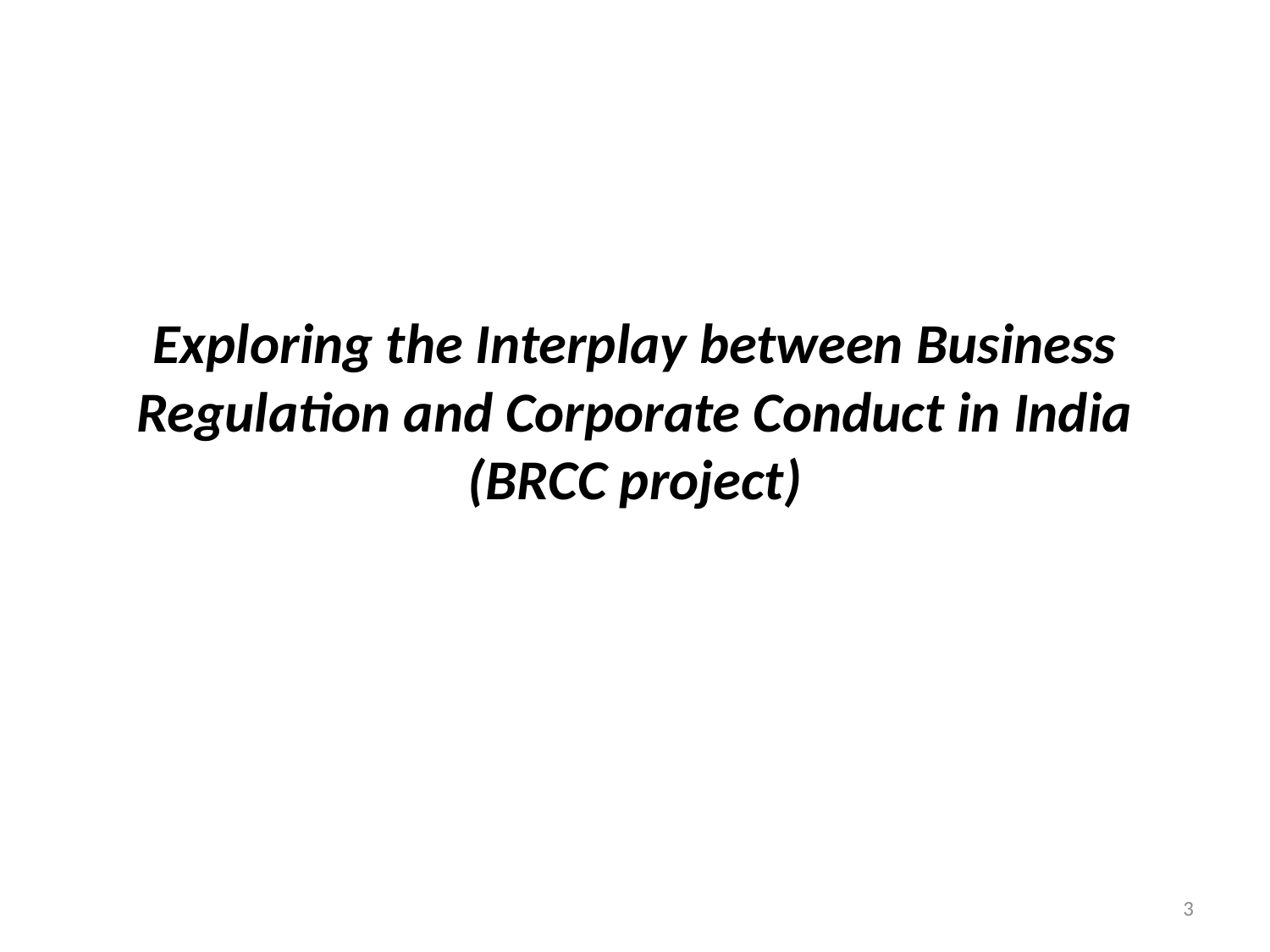

Exploring the Interplay between Business Regulation and Corporate Conduct in India (BRCC project)
3